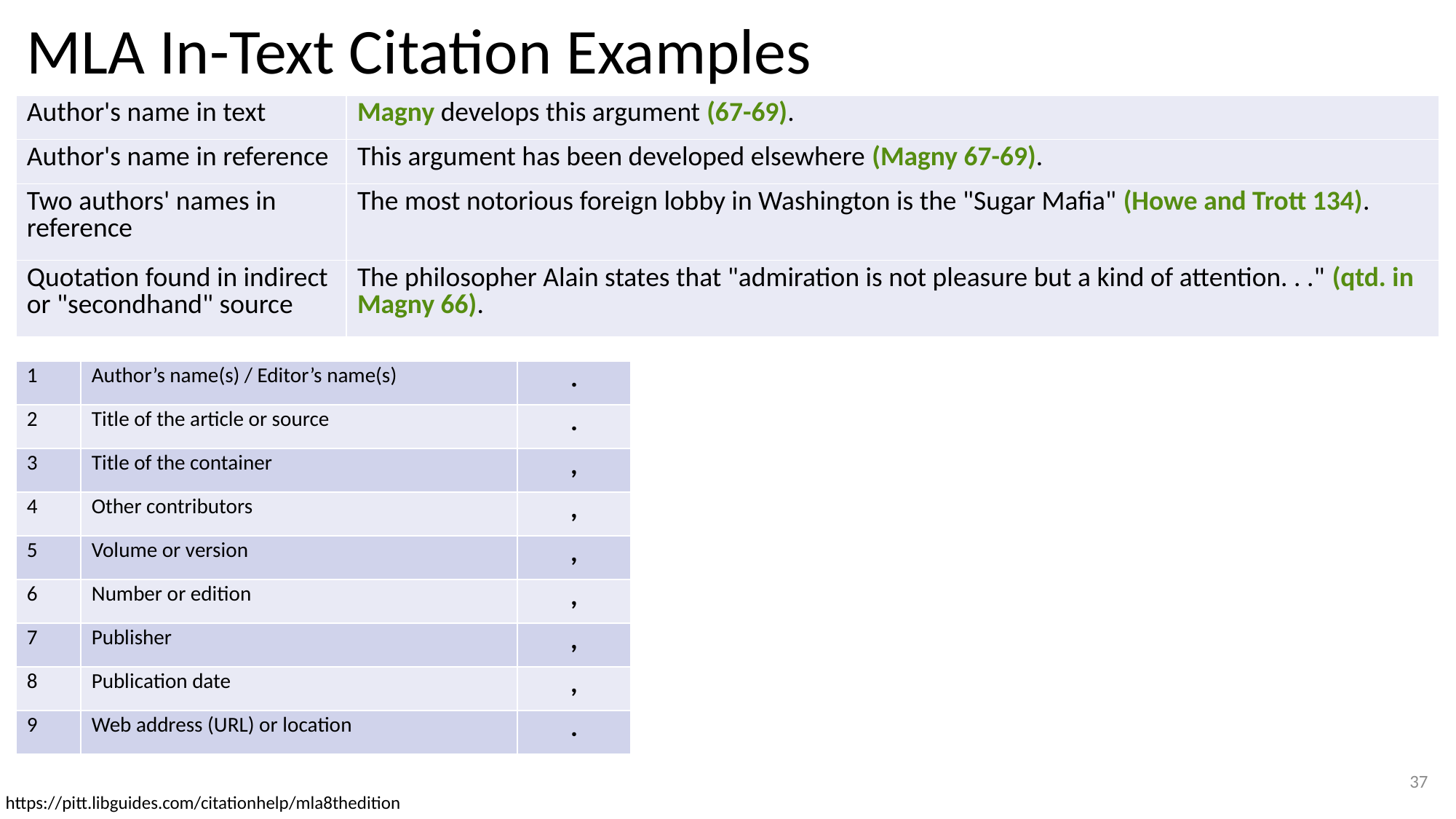

# MLA In-Text Citation Examples
| Author's name in text | Magny develops this argument (67-69). |
| --- | --- |
| Author's name in reference | This argument has been developed elsewhere (Magny 67-69). |
| Two authors' names in reference | The most notorious foreign lobby in Washington is the "Sugar Mafia" (Howe and Trott 134). |
| Quotation found in indirect or "secondhand" source | The philosopher Alain states that "admiration is not pleasure but a kind of attention. . ." (qtd. in Magny 66). |
| 1 | Author’s name(s) / Editor’s name(s) | . |
| --- | --- | --- |
| 2 | Title of the article or source | . |
| 3 | Title of the container | , |
| 4 | Other contributors | , |
| 5 | Volume or version | , |
| 6 | Number or edition | , |
| 7 | Publisher | , |
| 8 | Publication date | , |
| 9 | Web address (URL) or location | . |
37
https://pitt.libguides.com/citationhelp/mla8thedition